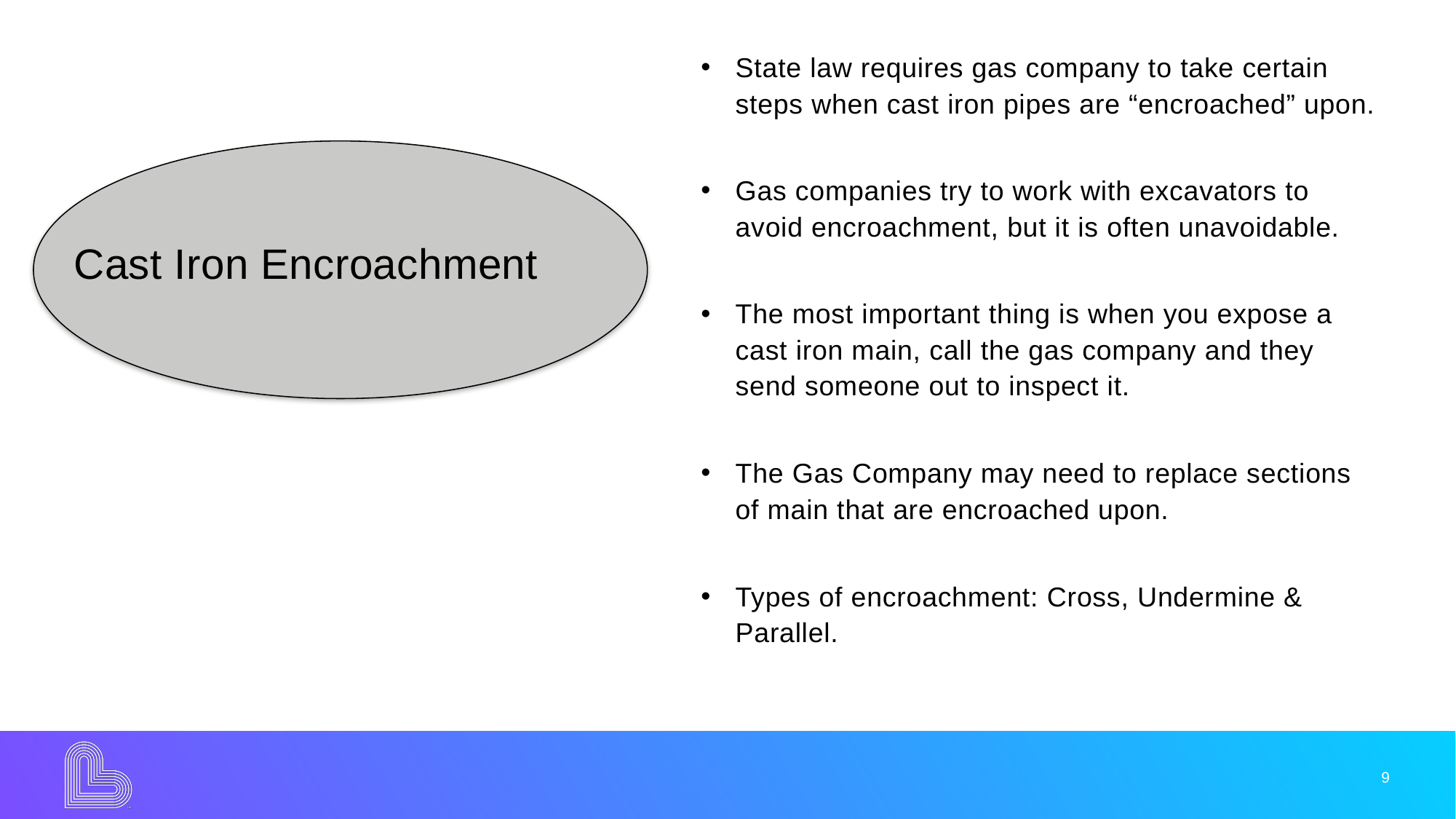

State law requires gas company to take certain steps when cast iron pipes are “encroached” upon.

Gas companies try to work with excavators to avoid encroachment, but it is often unavoidable.

The most important thing is when you expose a cast iron main, call the gas company and they send someone out to inspect it.

The Gas Company may need to replace sections of main that are encroached upon.

Types of encroachment: Cross, Undermine & Parallel.

# Cast Iron Encroachment
9